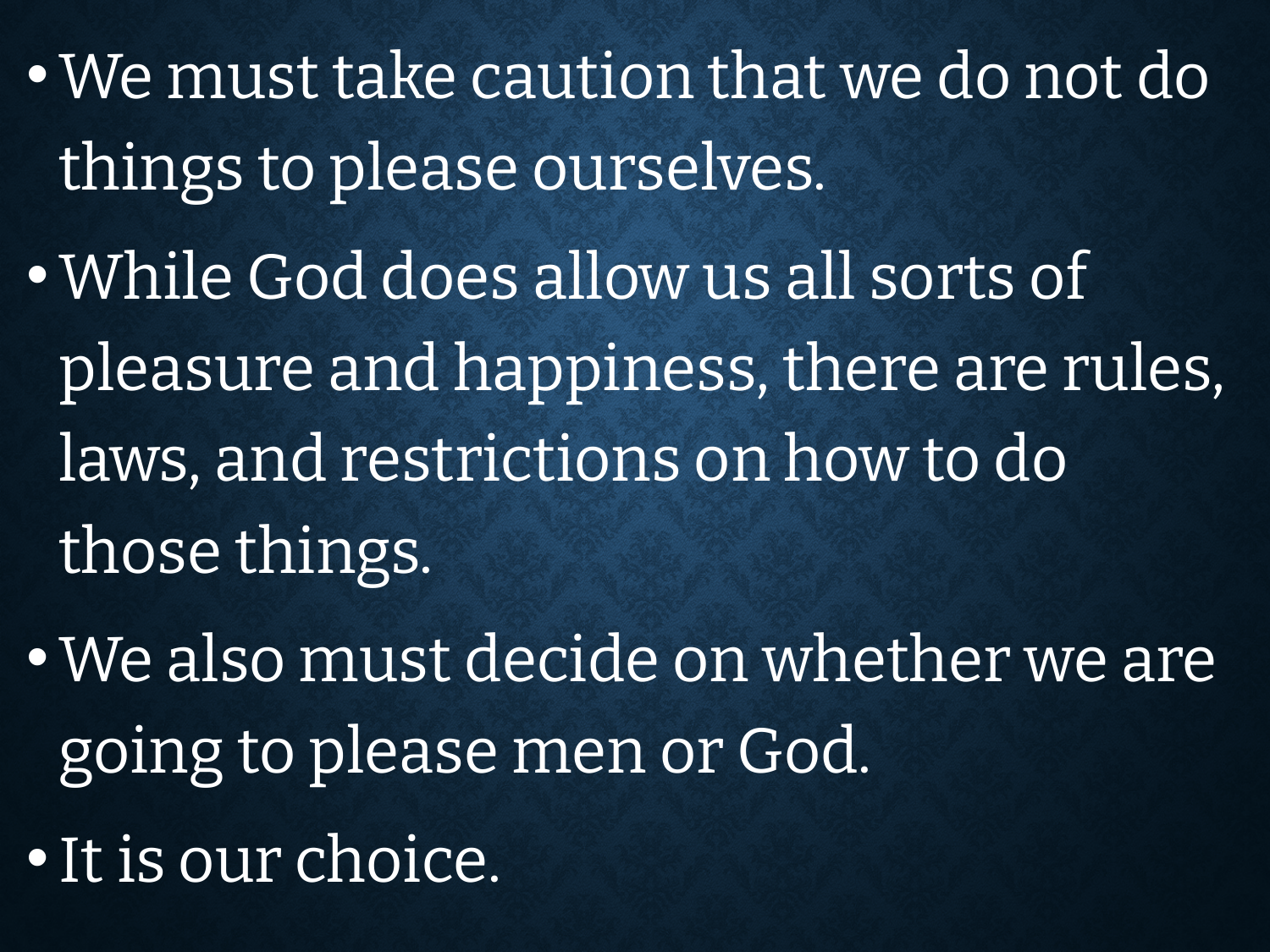

We must take caution that we do not do things to please ourselves.
While God does allow us all sorts of pleasure and happiness, there are rules, laws, and restrictions on how to do those things.
We also must decide on whether we are going to please men or God.
It is our choice.